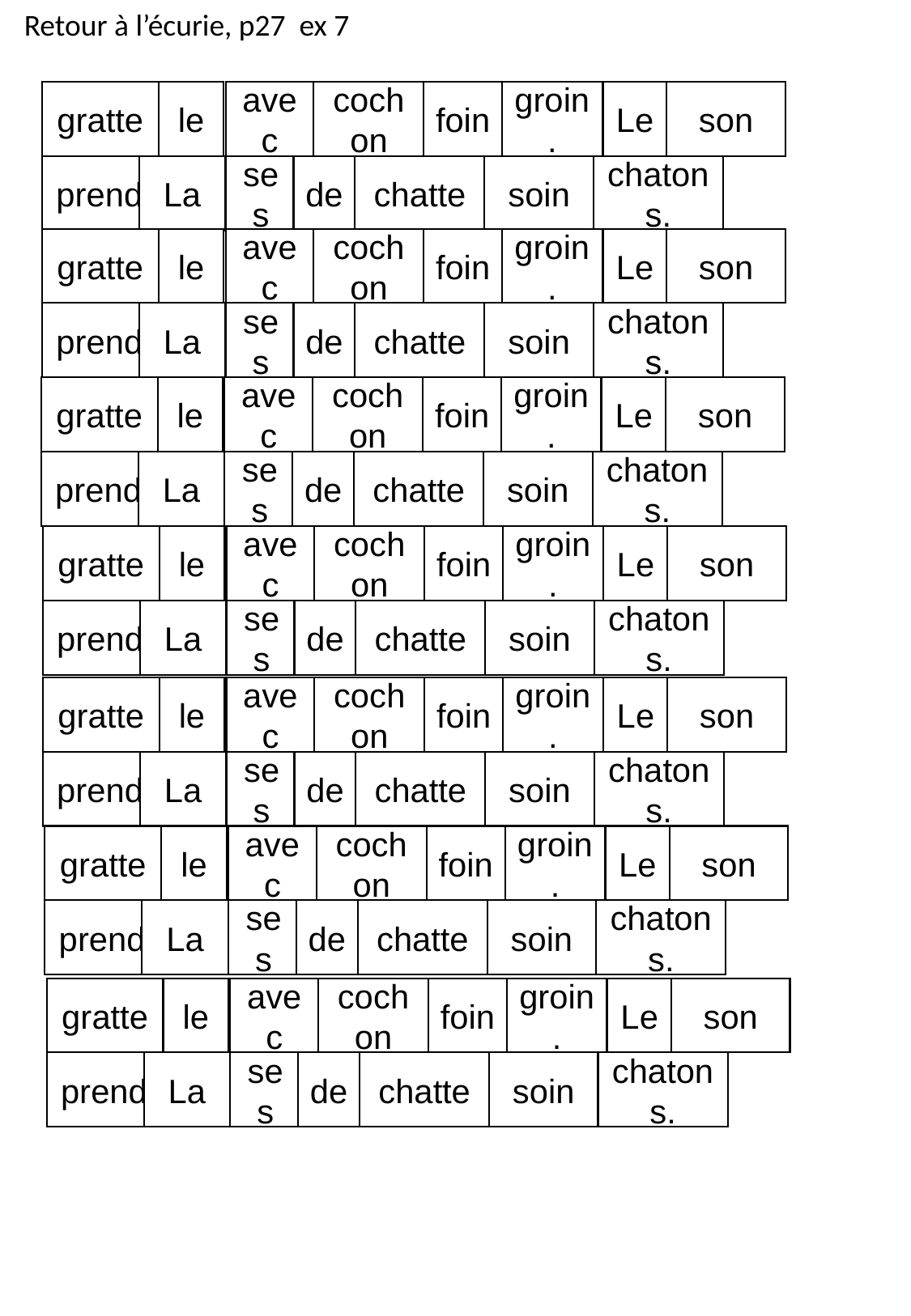

Retour à l’écurie, p27  ex 7
avec
foin
groin.
gratte
le
cochon
Le
son
soin
La
ses
de
chatte
chatons.
prend
avec
foin
groin.
gratte
le
cochon
Le
son
soin
La
ses
de
chatte
chatons.
prend
avec
foin
groin.
gratte
le
cochon
Le
son
soin
La
ses
de
chatte
chatons.
prend
avec
foin
groin.
gratte
le
cochon
Le
son
soin
La
ses
de
chatte
chatons.
prend
avec
foin
groin.
gratte
le
cochon
Le
son
soin
La
ses
de
chatte
chatons.
prend
avec
foin
groin.
gratte
le
cochon
Le
son
soin
La
ses
de
chatte
chatons.
prend
avec
foin
groin.
gratte
le
cochon
Le
son
soin
La
ses
de
chatte
chatons.
prend